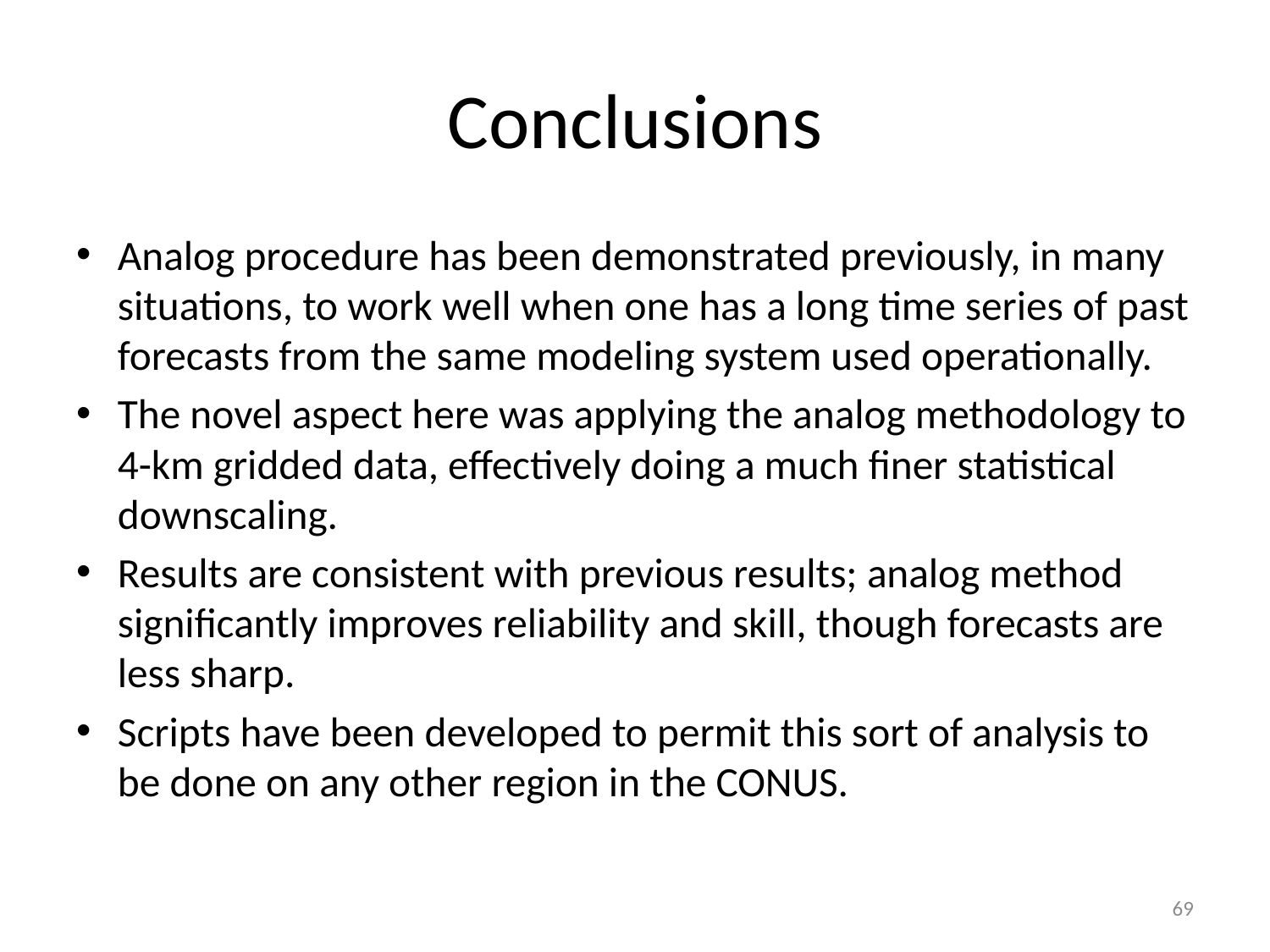

# Conclusions
Analog procedure has been demonstrated previously, in many situations, to work well when one has a long time series of past forecasts from the same modeling system used operationally.
The novel aspect here was applying the analog methodology to 4-km gridded data, effectively doing a much finer statistical downscaling.
Results are consistent with previous results; analog method significantly improves reliability and skill, though forecasts are less sharp.
Scripts have been developed to permit this sort of analysis to be done on any other region in the CONUS.
69